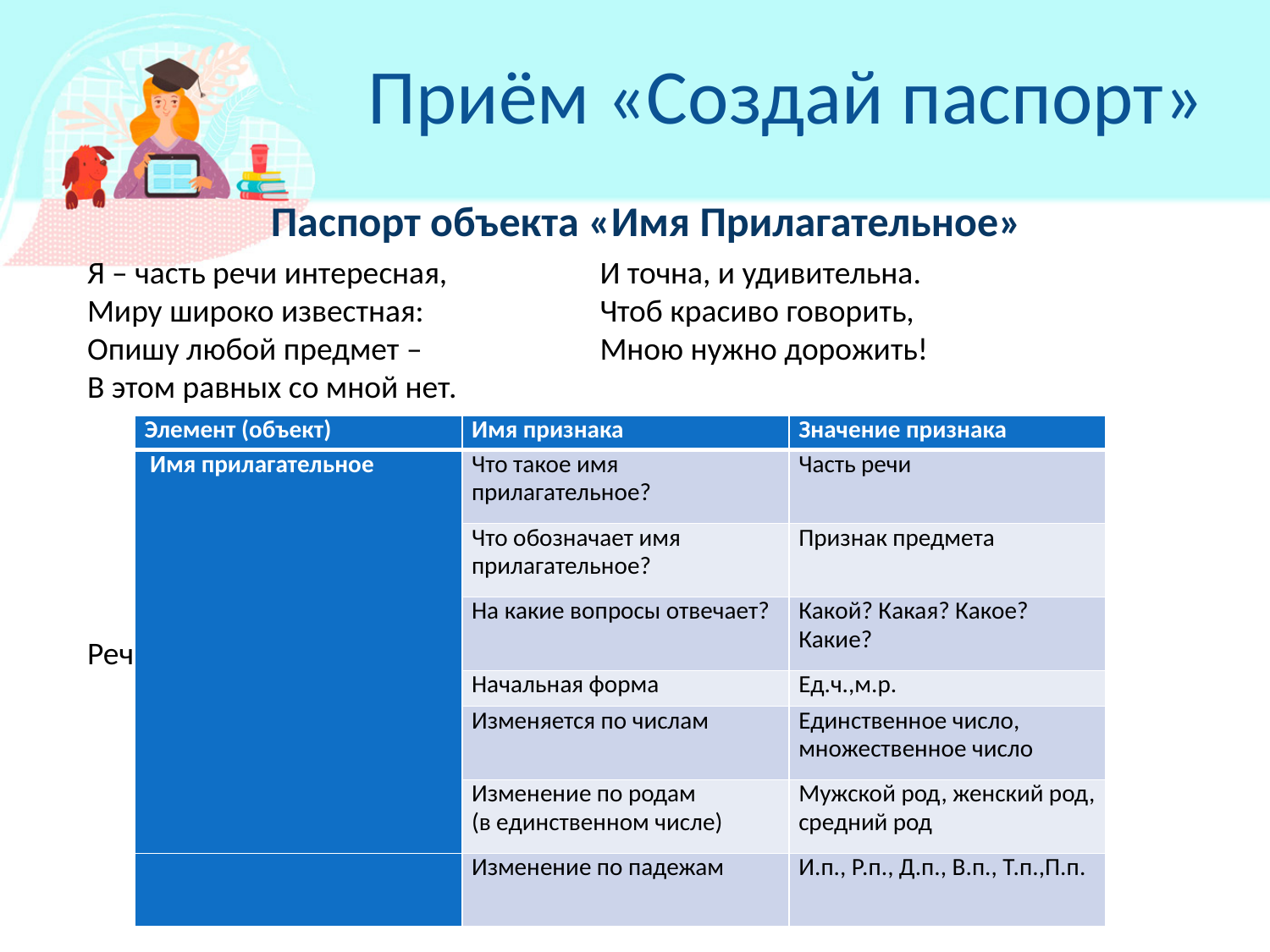

Приём «Создай паспорт»
Паспорт объекта «Имя Прилагательное»

Я – часть речи интересная,
Миру широко известная:
Опишу любой предмет –
В этом равных со мной нет.

Речь со мною выразительна,
И точна, и удивительна.
Чтоб красиво говорить,
Мною нужно дорожить!

| Элемент (объект) | Имя признака | Значение признака |
| --- | --- | --- |
| Имя прилагательное | Что такое имя прилагательное? | Часть речи |
|  | Что обозначает имя прилагательное? | Признак предмета |
|  | На какие вопросы отвечает? | Какой? Какая? Какое? Какие? |
|  | Начальная форма | Ед.ч.,м.р. |
|  | Изменяется по числам | Единственное число, множественное число |
|  | Изменение по родам (в единственном числе) | Мужской род, женский род, средний род |
|  | Изменение по падежам | И.п., Р.п., Д.п., В.п., Т.п.,П.п. |